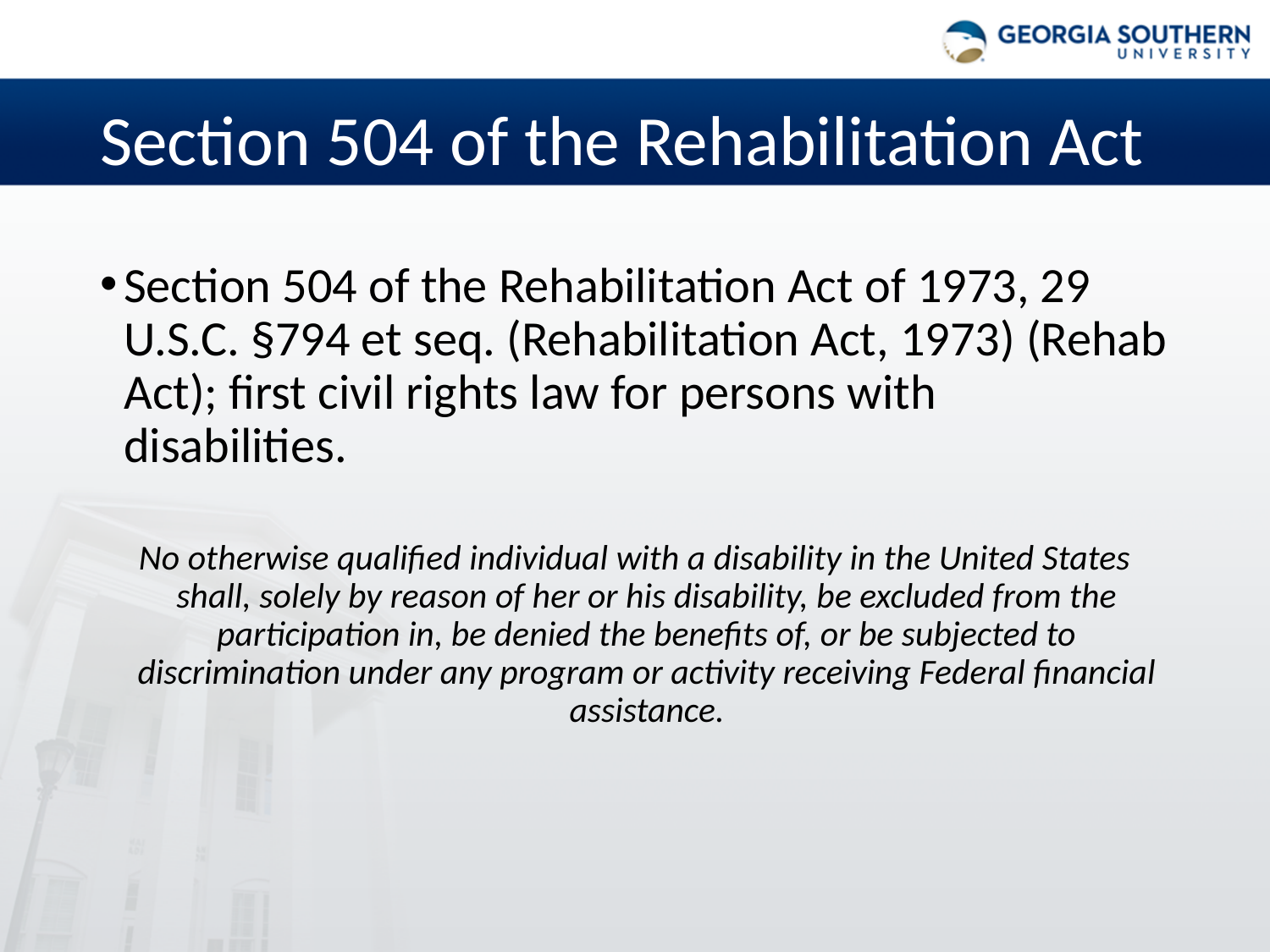

# Section 504 of the Rehabilitation Act
Section 504 of the Rehabilitation Act of 1973, 29 U.S.C. §794 et seq. (Rehabilitation Act, 1973) (Rehab Act); first civil rights law for persons with disabilities.

No otherwise qualified individual with a disability in the United States shall, solely by reason of her or his disability, be excluded from the participation in, be denied the benefits of, or be subjected to discrimination under any program or activity receiving Federal financial assistance.